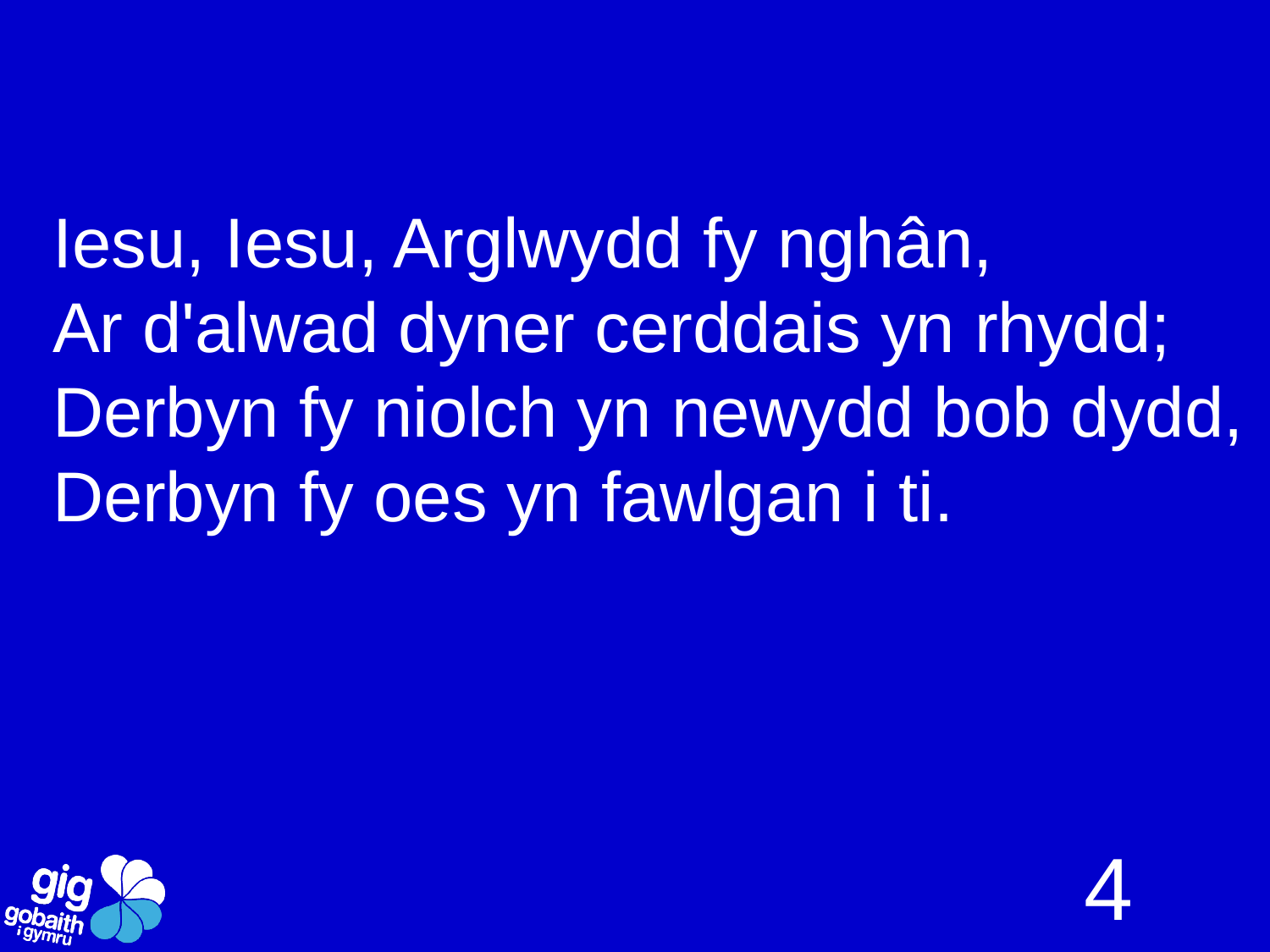

Iesu, Iesu, Arglwydd fy nghân,
Ar d'alwad dyner cerddais yn rhydd;
Derbyn fy niolch yn newydd bob dydd,
Derbyn fy oes yn fawlgan i ti.
4